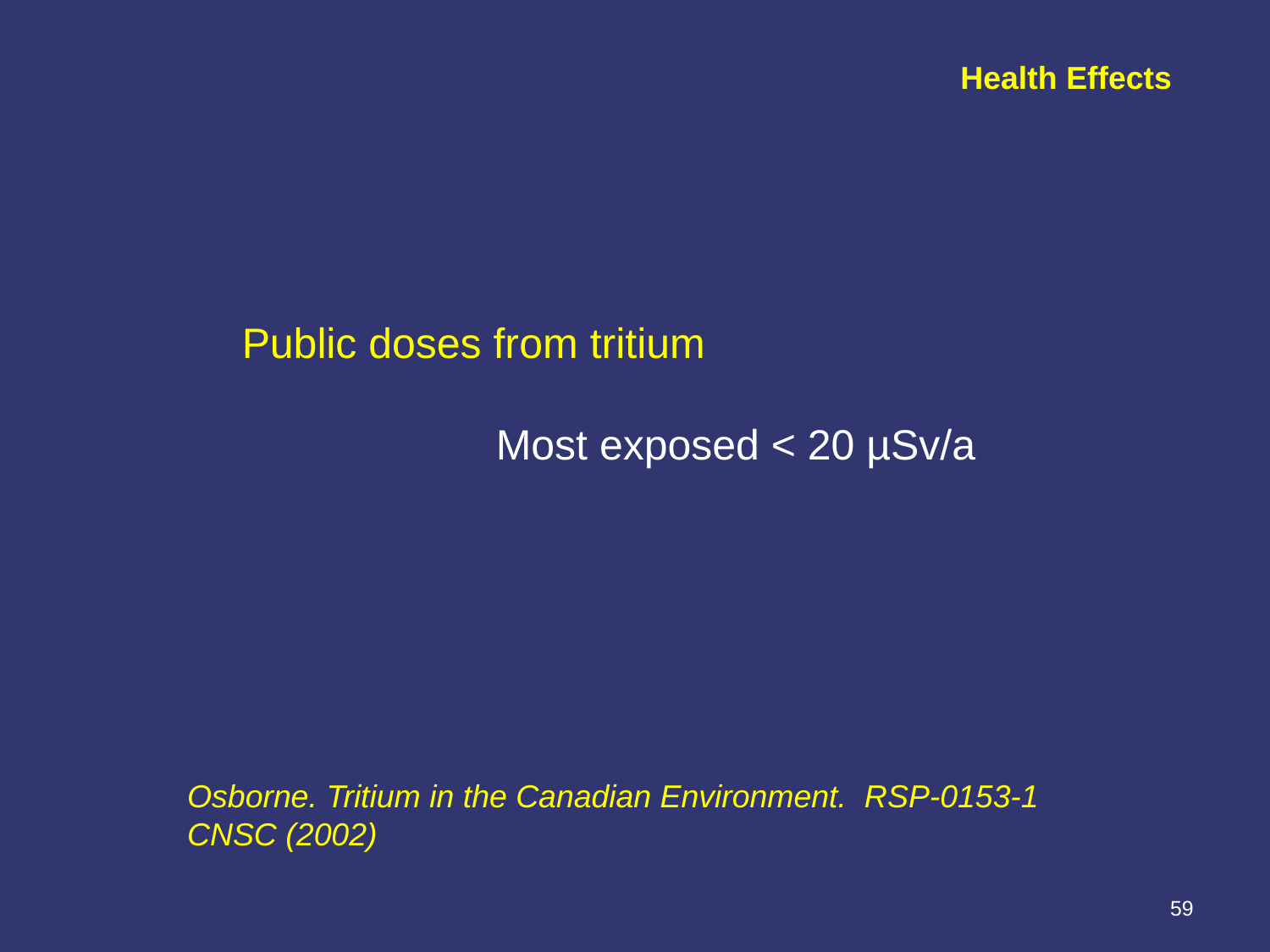

Health Effects

Public doses from tritium

		Most exposed < 20 µSv/a

Osborne. Tritium in the Canadian Environment.  RSP-0153-1 CNSC (2002)
59